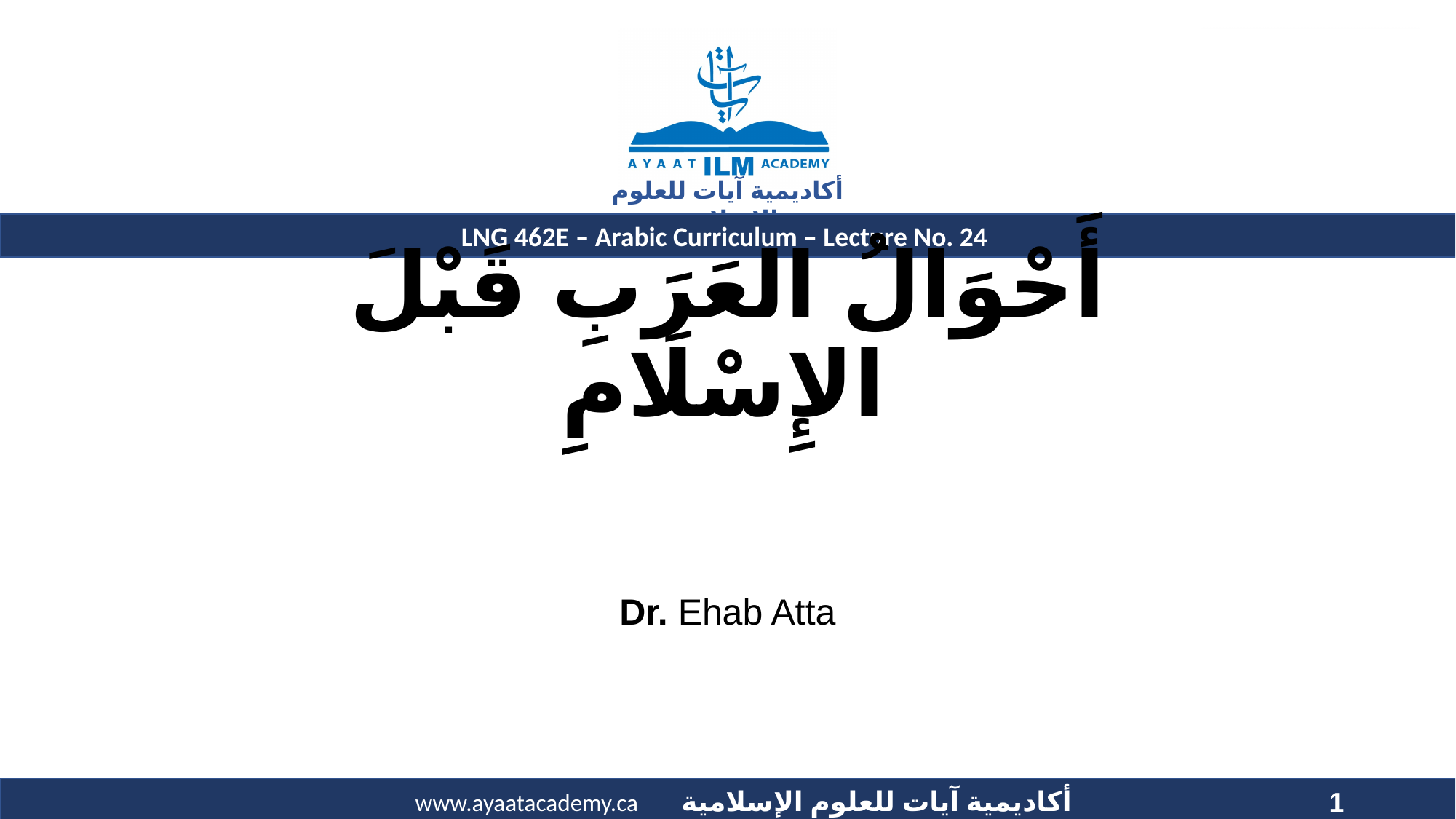

# أَحْوَالُ العَرَبِ قَبْلَ الإِسْلَامِ
Dr. Ehab Atta
1